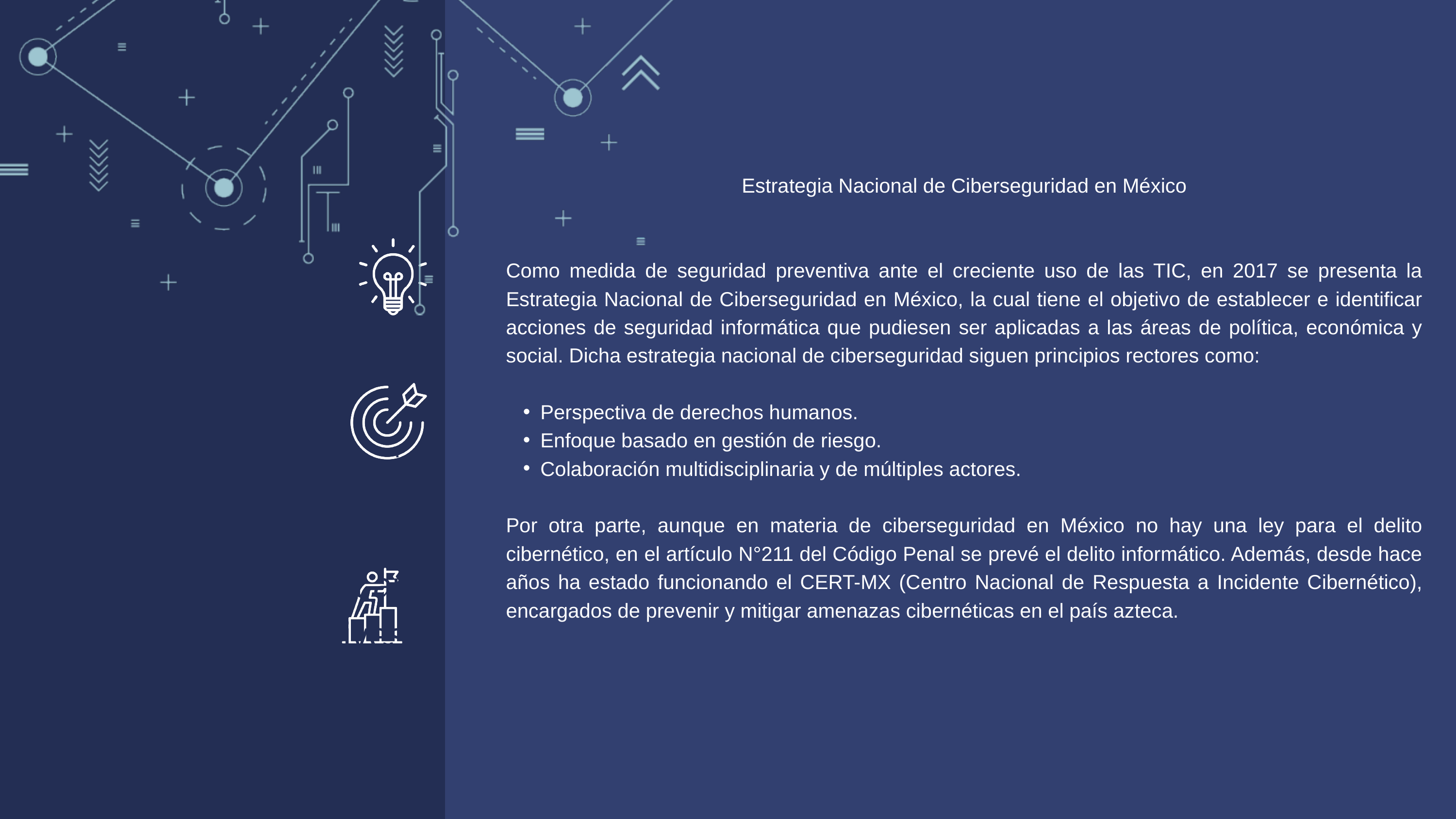

Estrategia Nacional de Ciberseguridad en México

Como medida de seguridad preventiva ante el creciente uso de las TIC, en 2017 se presenta la Estrategia Nacional de Ciberseguridad en México, la cual tiene el objetivo de establecer e identificar acciones de seguridad informática que pudiesen ser aplicadas a las áreas de política, económica y social. Dicha estrategia nacional de ciberseguridad siguen principios rectores como:

Perspectiva de derechos humanos.
Enfoque basado en gestión de riesgo.
Colaboración multidisciplinaria y de múltiples actores.

Por otra parte, aunque en materia de ciberseguridad en México no hay una ley para el delito cibernético, en el artículo N°211 del Código Penal se prevé el delito informático. Además, desde hace años ha estado funcionando el CERT-MX (Centro Nacional de Respuesta a Incidente Cibernético), encargados de prevenir y mitigar amenazas cibernéticas en el país azteca.

Avery Davis
2nd speaker
Agenda and Objectives